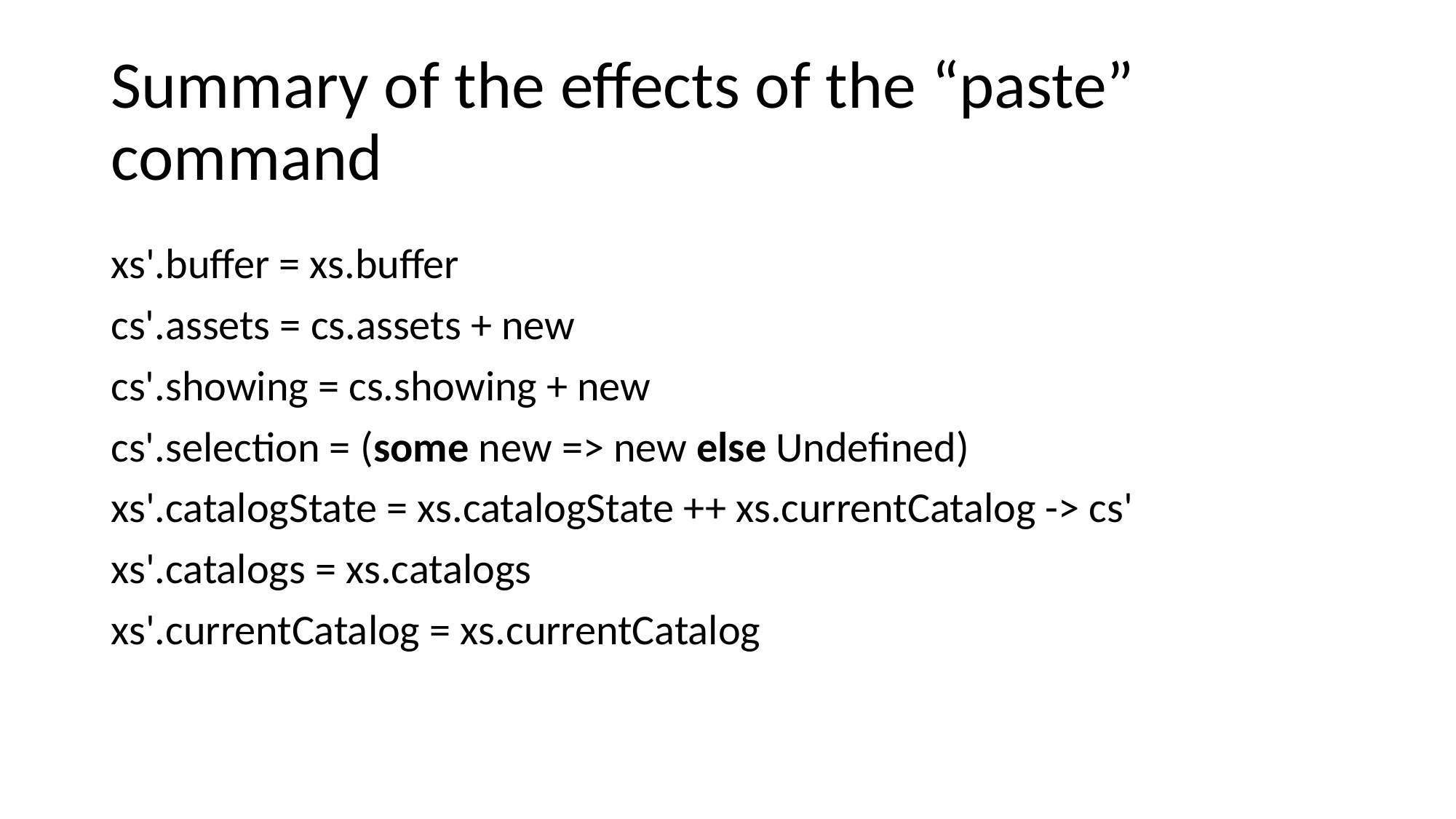

# Summary of the effects of the “paste” command
xs'.buffer = xs.buffer
cs'.assets = cs.assets + new
cs'.showing = cs.showing + new
cs'.selection = (some new => new else Undefined)
xs'.catalogState = xs.catalogState ++ xs.currentCatalog -> cs'
xs'.catalogs = xs.catalogs
xs'.currentCatalog = xs.currentCatalog